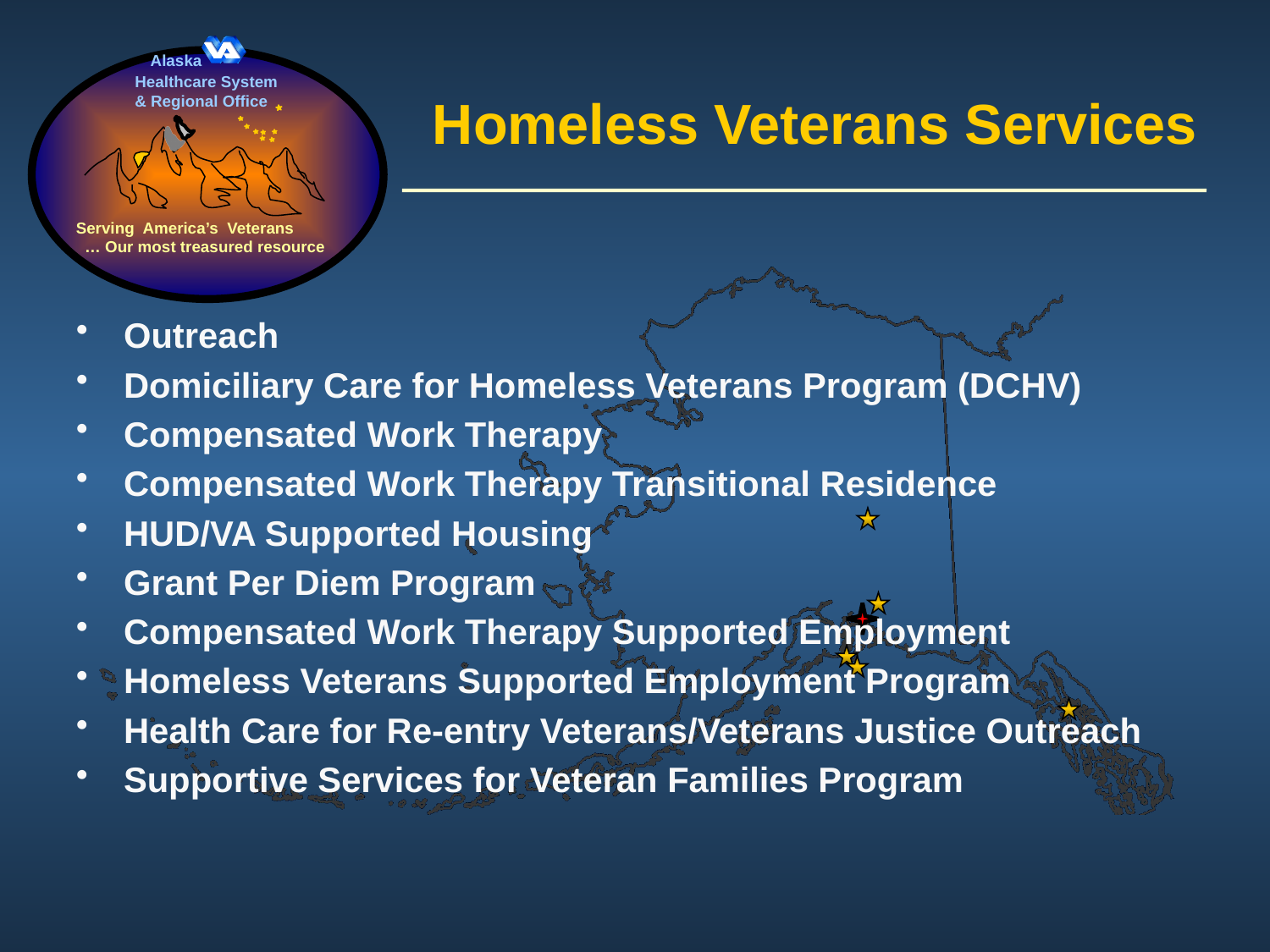

# Homeless Veterans Services
Outreach
Domiciliary Care for Homeless Veterans Program (DCHV)
Compensated Work Therapy
Compensated Work Therapy Transitional Residence
HUD/VA Supported Housing
Grant Per Diem Program
Compensated Work Therapy Supported Employment
Homeless Veterans Supported Employment Program
Health Care for Re-entry Veterans/Veterans Justice Outreach
Supportive Services for Veteran Families Program